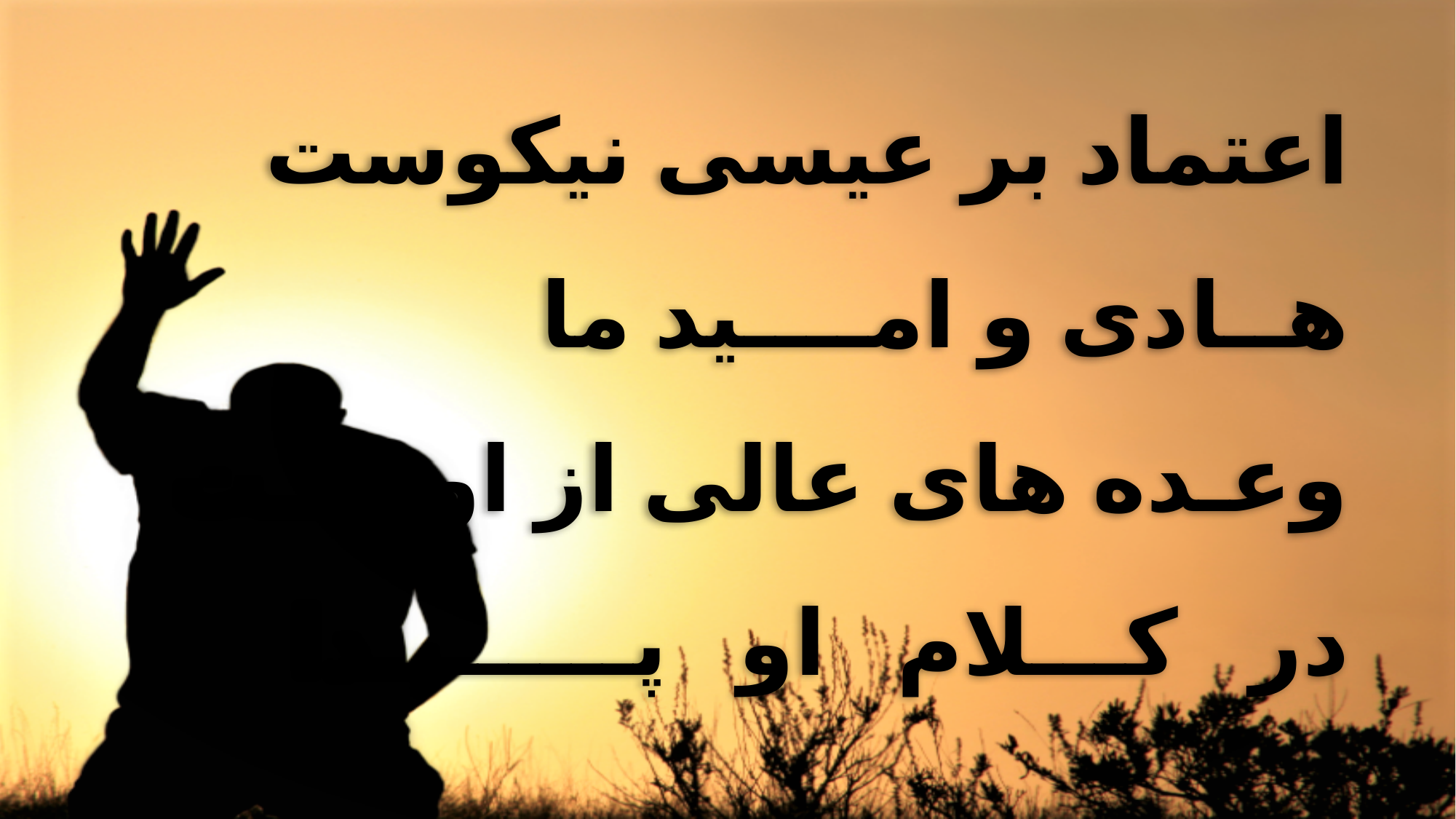

اعتماد بر عیسی نیکوست
    هــادی و امــــید ما
    وعـده های عالی از اوســت
    در   کـــلام   او   پــــــیـدا